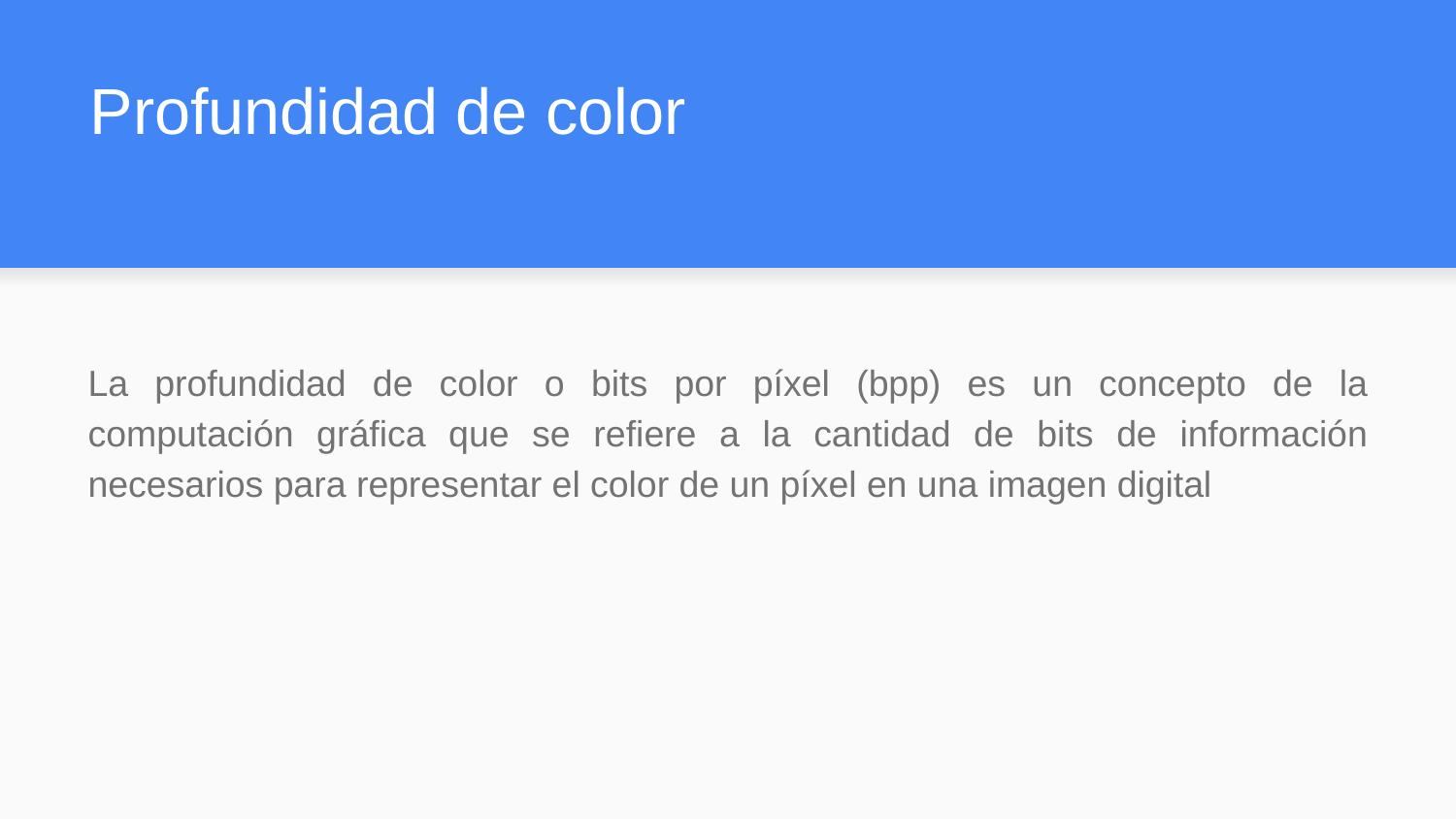

# Profundidad de color

La profundidad de color o bits por píxel (bpp) es un concepto de la computación gráfica que se refiere a la cantidad de bits de información necesarios para representar el color de un píxel en una imagen digital